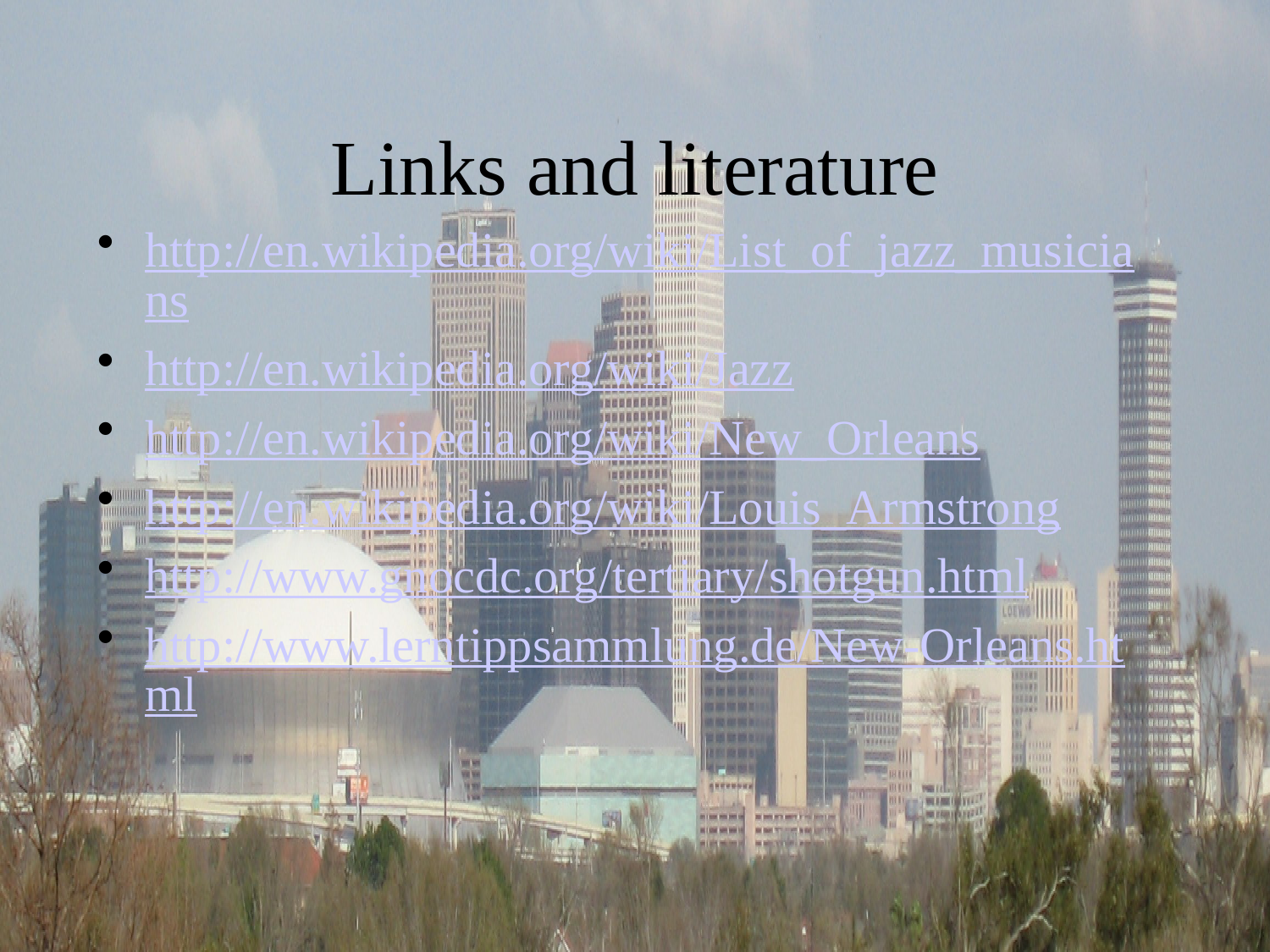

# Links and literature
http://en.wikipedia.org/wiki/List_of_jazz_musicians
http://en.wikipedia.org/wiki/Jazz
http://en.wikipedia.org/wiki/New_Orleans
http://en.wikipedia.org/wiki/Louis_Armstrong
http://www.gnocdc.org/tertiary/shotgun.html
http://www.lerntippsammlung.de/New-Orleans.html